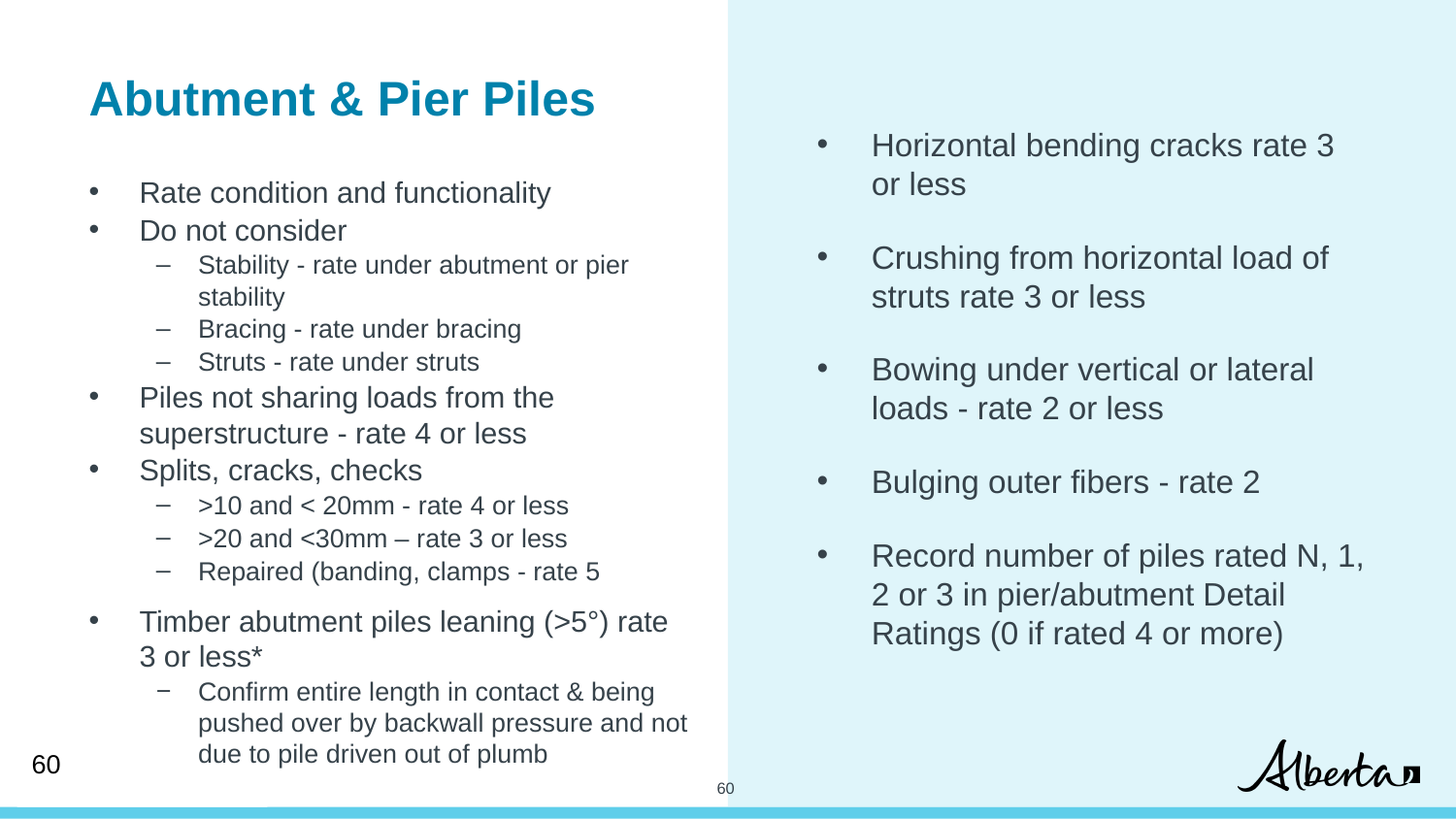

Abutment & Pier Piles
Horizontal bending cracks rate 3 or less

Crushing from horizontal load of struts rate 3 or less

Bowing under vertical or lateral loads - rate 2 or less

Bulging outer fibers - rate 2

Record number of piles rated N, 1, 2 or 3 in pier/abutment Detail Ratings (0 if rated 4 or more)

Rate condition and functionality
Do not consider
Stability - rate under abutment or pier stability
Bracing - rate under bracing
Struts - rate under struts
Piles not sharing loads from the superstructure - rate 4 or less
Splits, cracks, checks
>10 and < 20mm - rate 4 or less
>20 and <30mm – rate 3 or less
Repaired (banding, clamps - rate 5

Timber abutment piles leaning (>5°) rate 3 or less*
Confirm entire length in contact & being pushed over by backwall pressure and not due to pile driven out of plumb

60
60